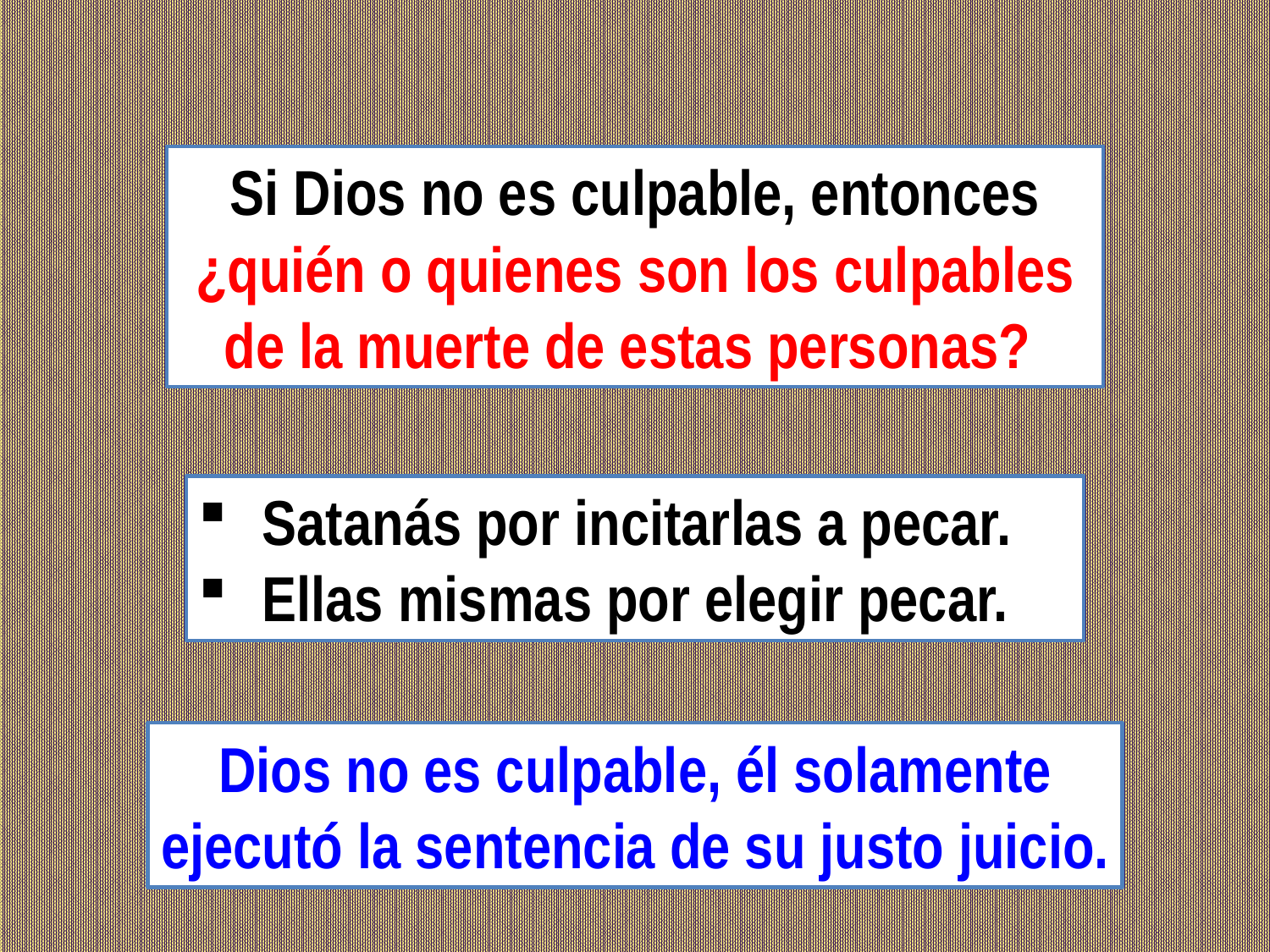

Si Dios no es culpable, entonces ¿quién o quienes son los culpables de la muerte de estas personas?
Satanás por incitarlas a pecar.
Ellas mismas por elegir pecar.
Dios no es culpable, él solamente ejecutó la sentencia de su justo juicio.